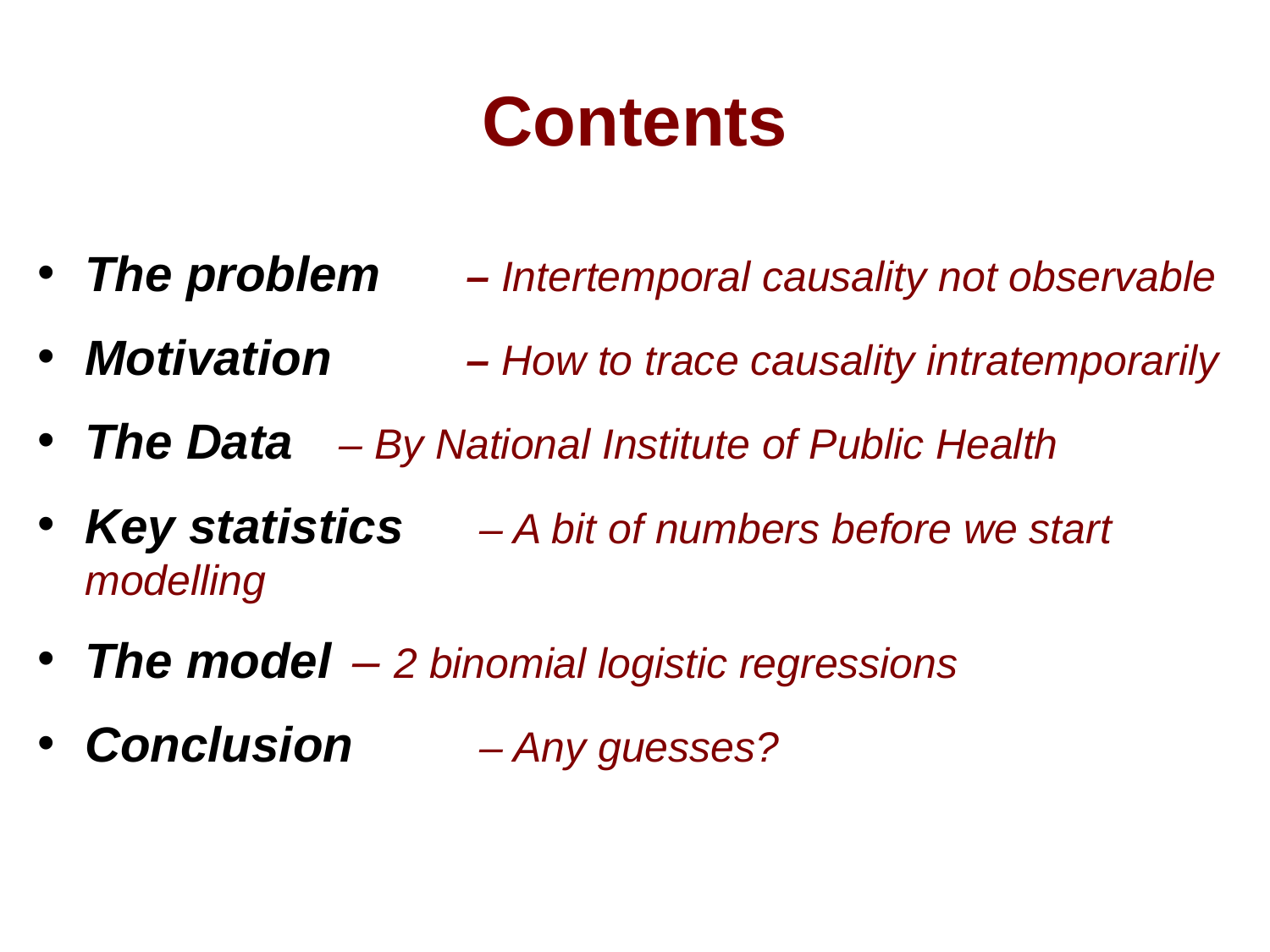

# Contents
The problem 	– Intertemporal causality not observable
Motivation 	– How to trace causality intratemporarily
The Data	– By National Institute of Public Health
Key statistics	 – A bit of numbers before we start modelling
The model	 – 2 binomial logistic regressions
Conclusion	 – Any guesses?